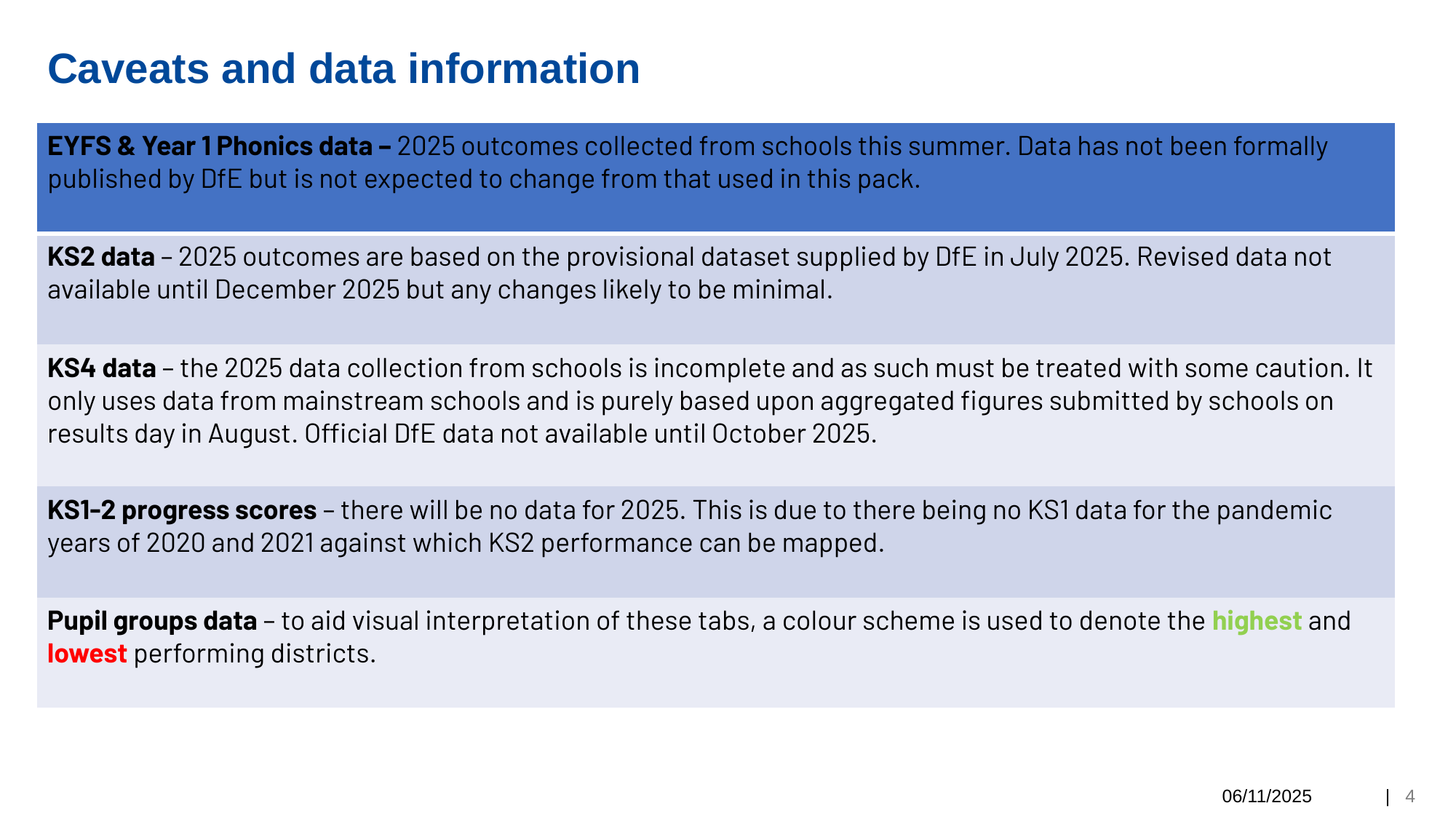

# Caveats and data information
| EYFS & Year 1 Phonics data – 2025 outcomes collected from schools this summer. Data has not been formally published by DfE but is not expected to change from that used in this pack. |
| --- |
| KS2 data – 2025 outcomes are based on the provisional dataset supplied by DfE in July 2025. Revised data not available until December 2025 but any changes likely to be minimal. |
| KS4 data – the 2025 data collection from schools is incomplete and as such must be treated with some caution. It only uses data from mainstream schools and is purely based upon aggregated figures submitted by schools on results day in August. Official DfE data not available until October 2025. |
| KS1-2 progress scores – there will be no data for 2025. This is due to there being no KS1 data for the pandemic years of 2020 and 2021 against which KS2 performance can be mapped. |
| Pupil groups data – to aid visual interpretation of these tabs, a colour scheme is used to denote the highest and lowest performing districts. |
06/11/2025
|   4